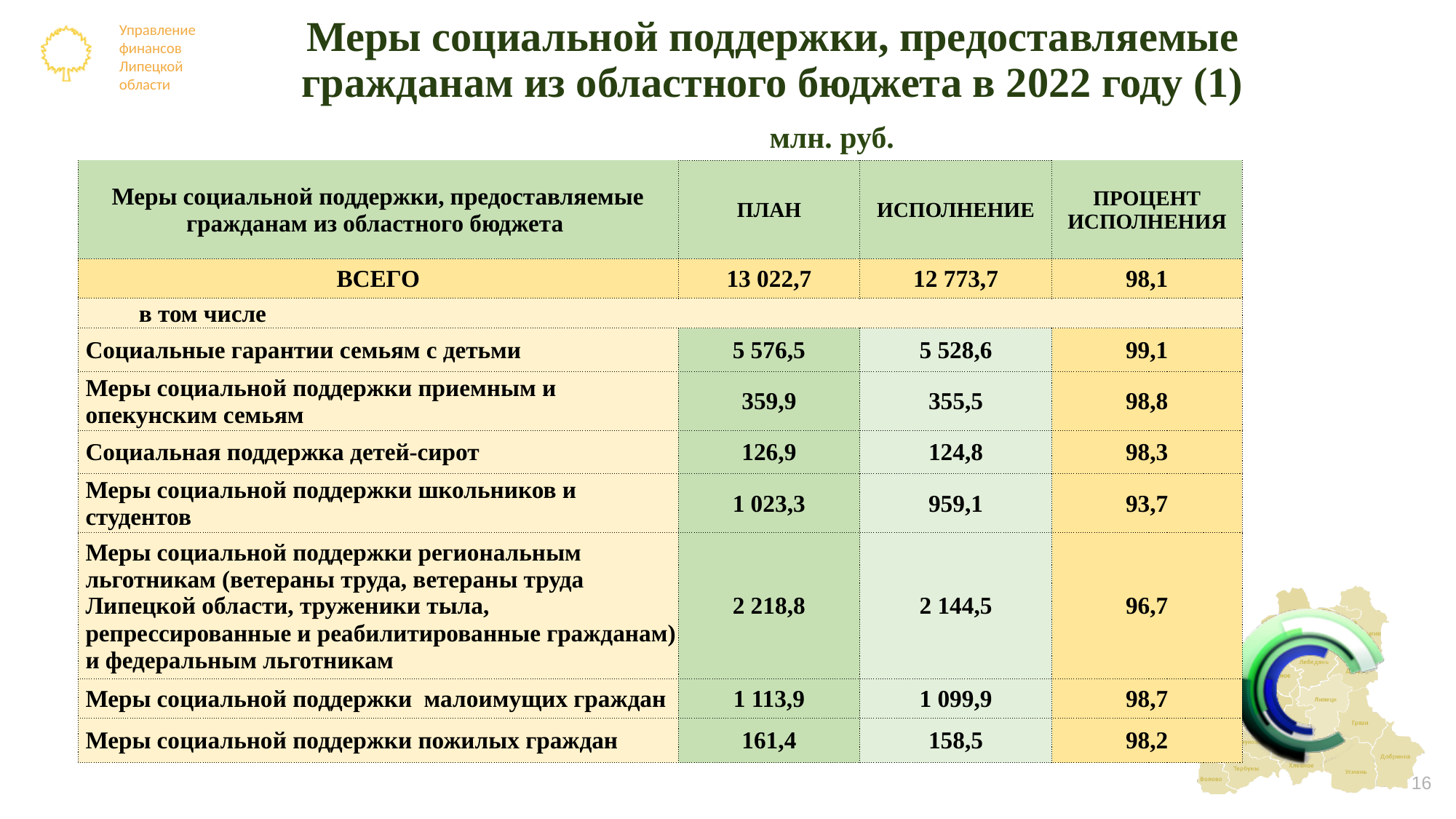

# Меры социальной поддержки, предоставляемые гражданам из областного бюджета в 2022 году (1)
млн. руб.
| Меры социальной поддержки, предоставляемые гражданам из областного бюджета | ПЛАН | ИСПОЛНЕНИЕ | ПРОЦЕНТ ИСПОЛНЕНИЯ |
| --- | --- | --- | --- |
| ВСЕГО | 13 022,7 | 12 773,7 | 98,1 |
| в том числе |  |  |  |
| Социальные гарантии семьям с детьми | 5 576,5 | 5 528,6 | 99,1 |
| Меры социальной поддержки приемным и опекунским семьям | 359,9 | 355,5 | 98,8 |
| Социальная поддержка детей-сирот | 126,9 | 124,8 | 98,3 |
| Меры социальной поддержки школьников и студентов | 1 023,3 | 959,1 | 93,7 |
| Меры социальной поддержки региональным льготникам (ветераны труда, ветераны труда Липецкой области, труженики тыла, репрессированные и реабилитированные гражданам) и федеральным льготникам | 2 218,8 | 2 144,5 | 96,7 |
| Меры социальной поддержки малоимущих граждан | 1 113,9 | 1 099,9 | 98,7 |
| Меры социальной поддержки пожилых граждан | 161,4 | 158,5 | 98,2 |
16